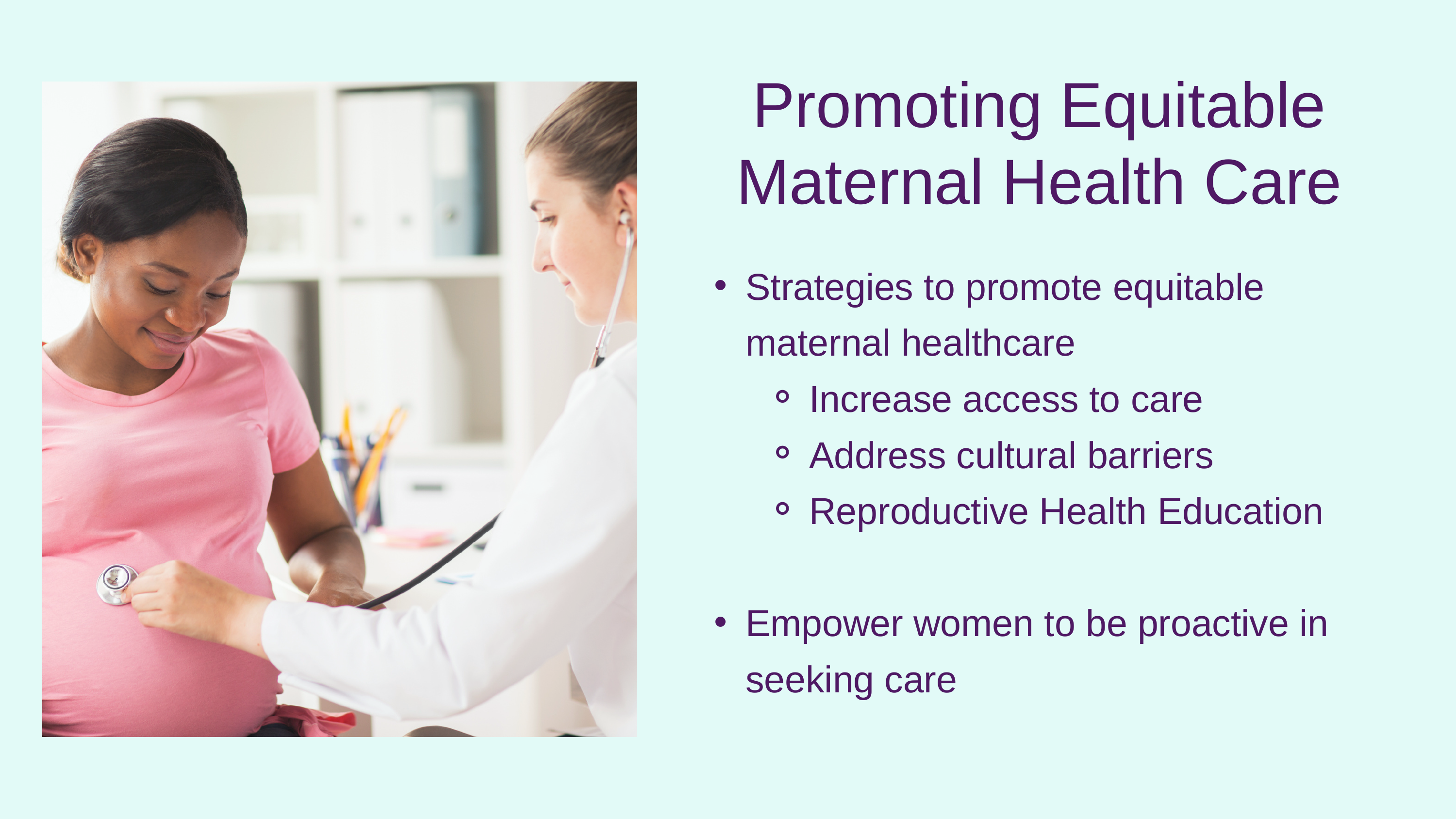

Promoting Equitable Maternal Health Care

Strategies to promote equitable maternal healthcare
Increase access to care
Address cultural barriers
Reproductive Health Education

Empower women to be proactive in seeking care